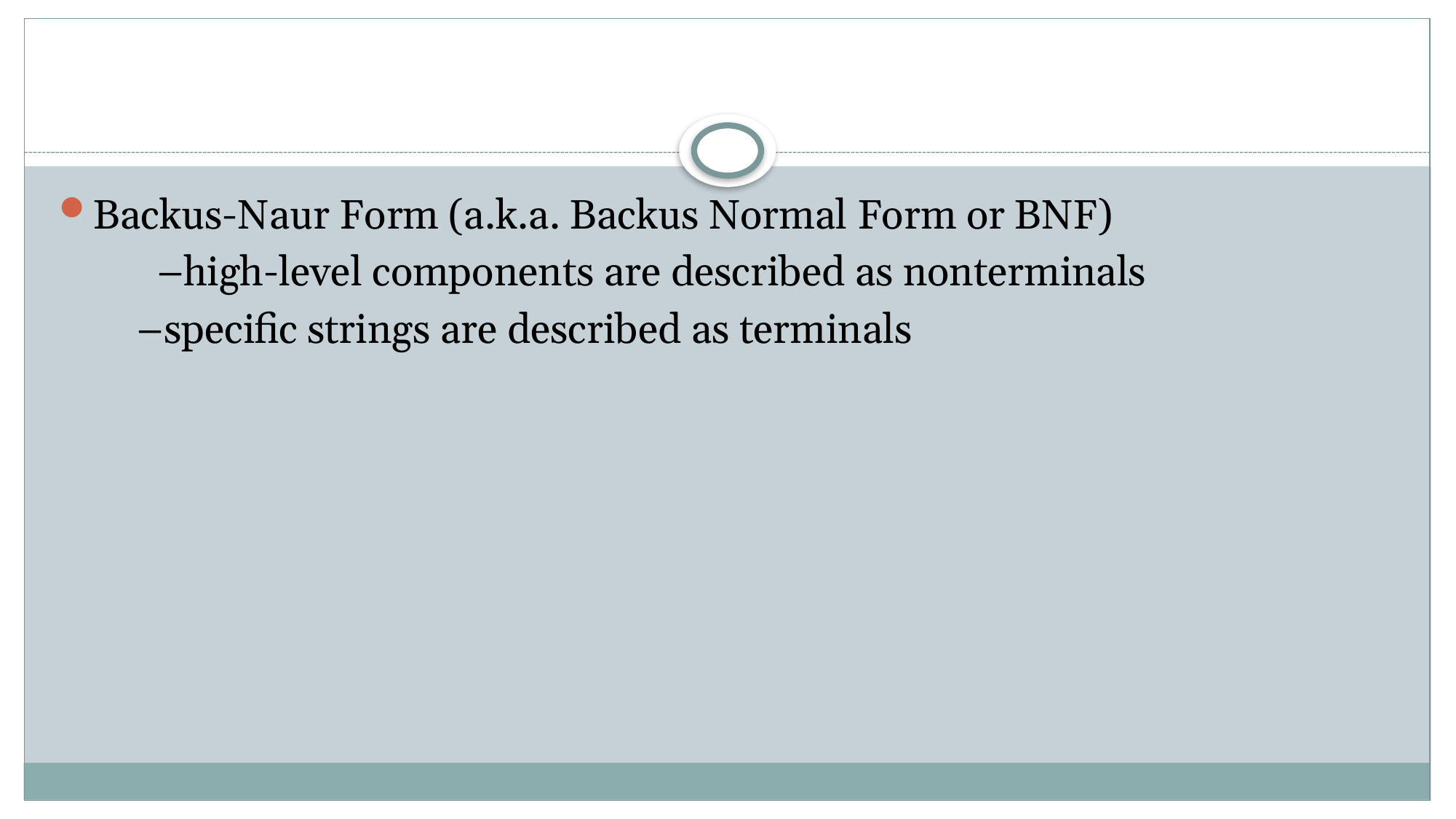

#
Backus-Naur Form (a.k.a. Backus Normal Form or BNF)
          –high-level components are described as nonterminals
        –specific strings are described as terminals